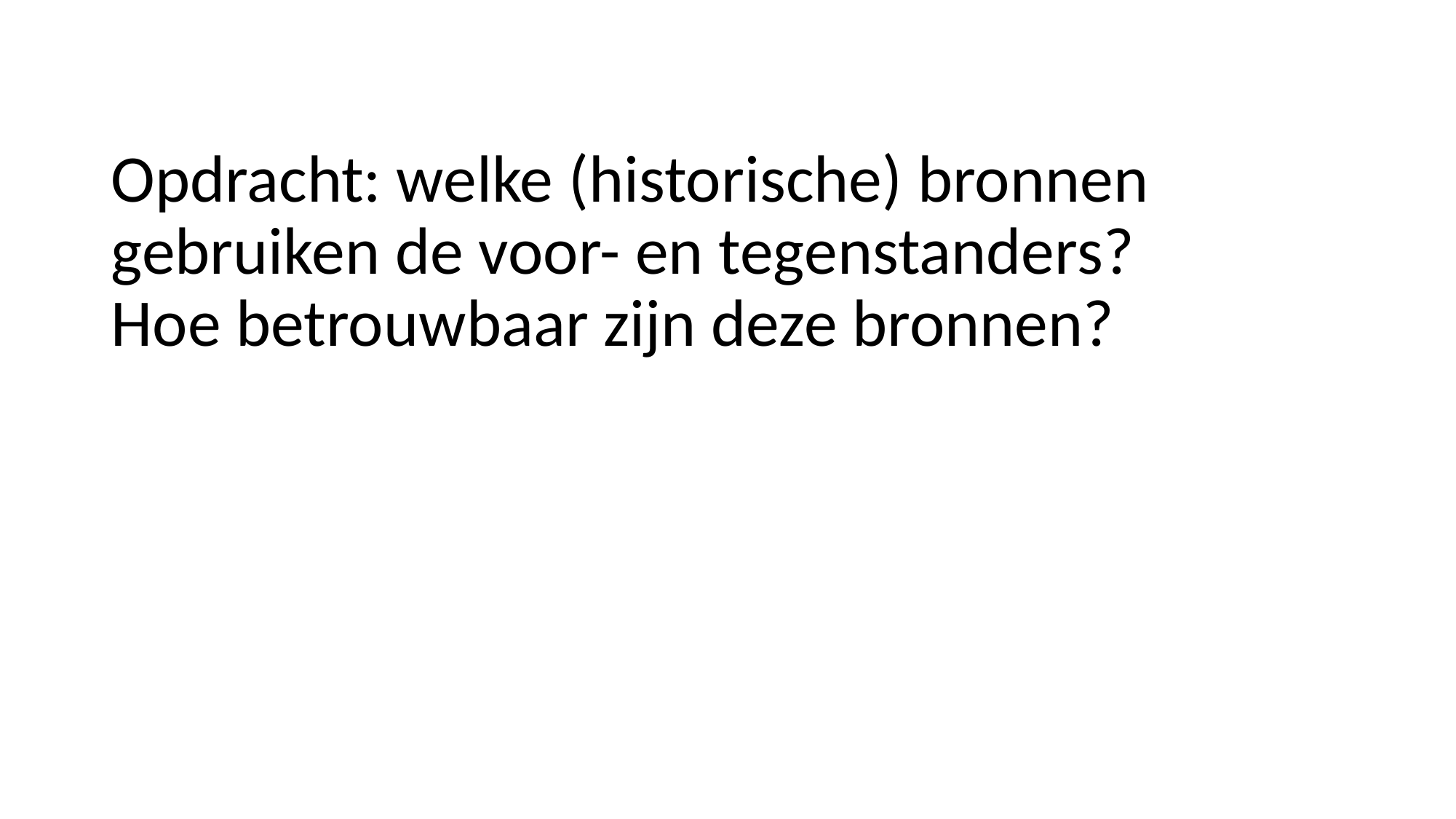

# Opdracht: welke (historische) bronnen gebruiken de voor- en tegenstanders? Hoe betrouwbaar zijn deze bronnen?